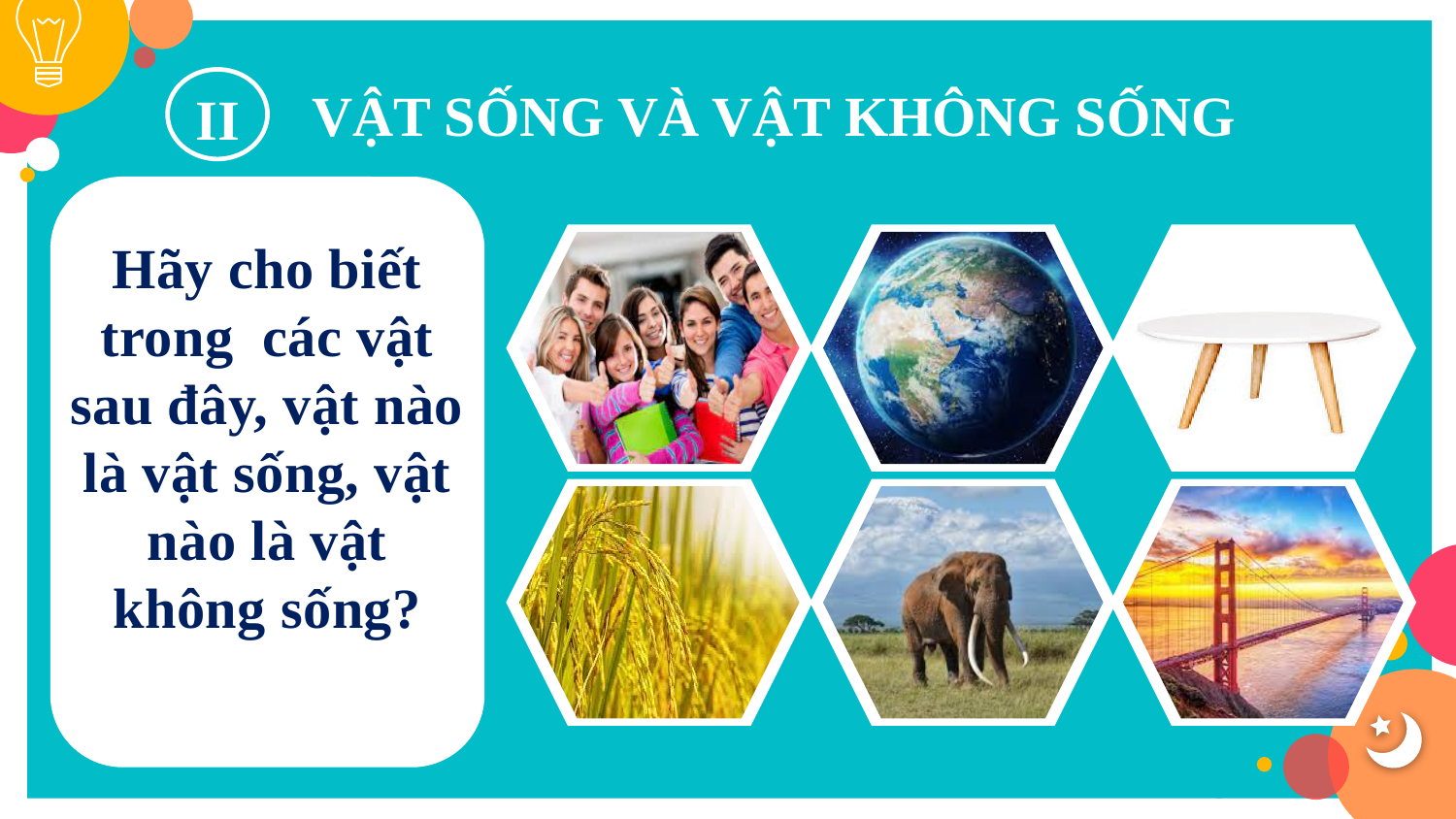

VẬT SỐNG VÀ VẬT KHÔNG SỐNG
II
ha
Hãy cho biết trong  các vật sau đây, vật nào là vật sống, vật nào là vật không sống?